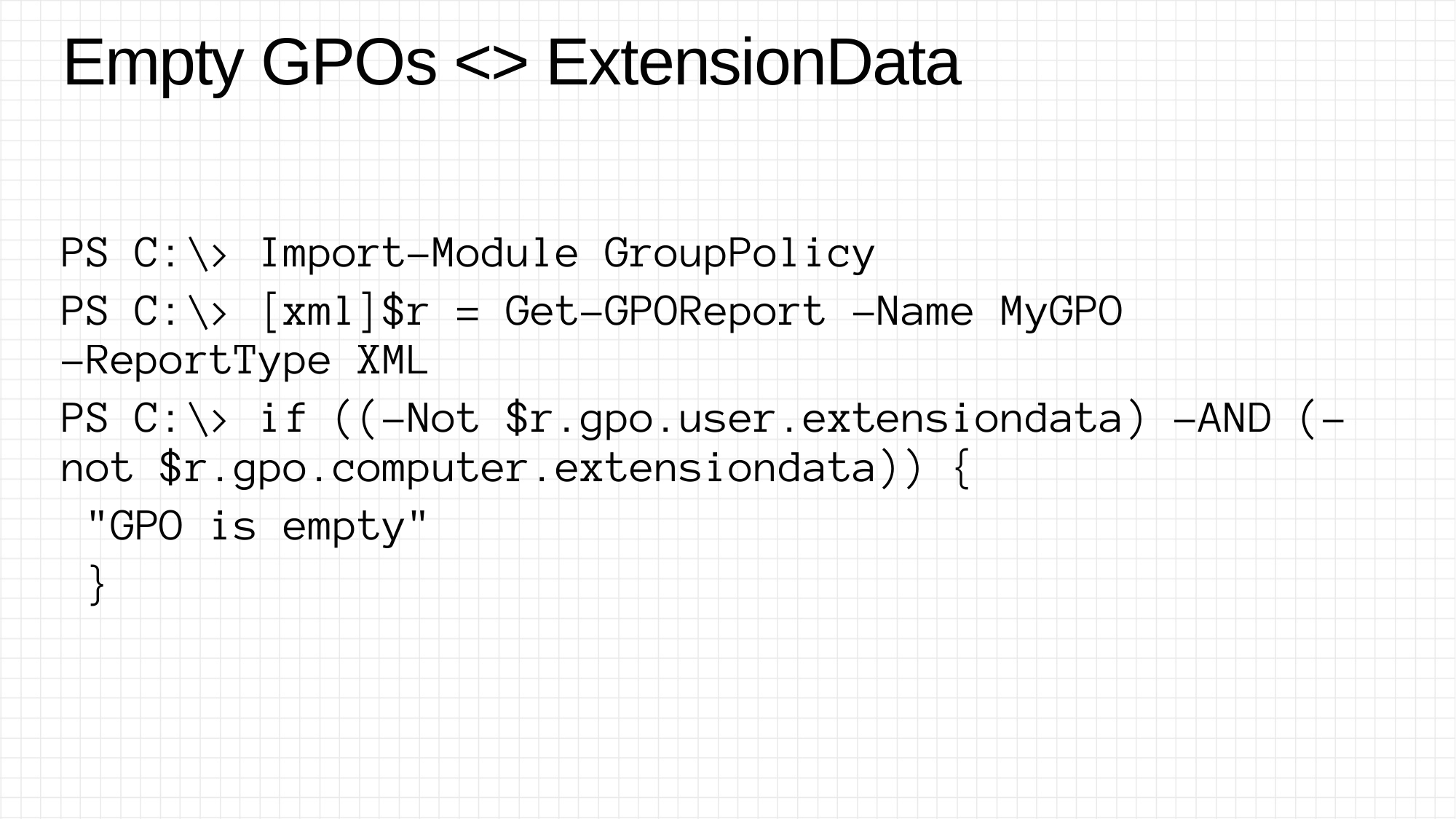

# Empty GPOs <> ExtensionData
PS C:\> Import-Module GroupPolicy
PS C:\> [xml]$r = Get-GPOReport -Name MyGPO
-ReportType XML
PS C:\> if ((-Not $r.gpo.user.extensiondata) -AND (-not $r.gpo.computer.extensiondata)) {
 "GPO is empty"
 }